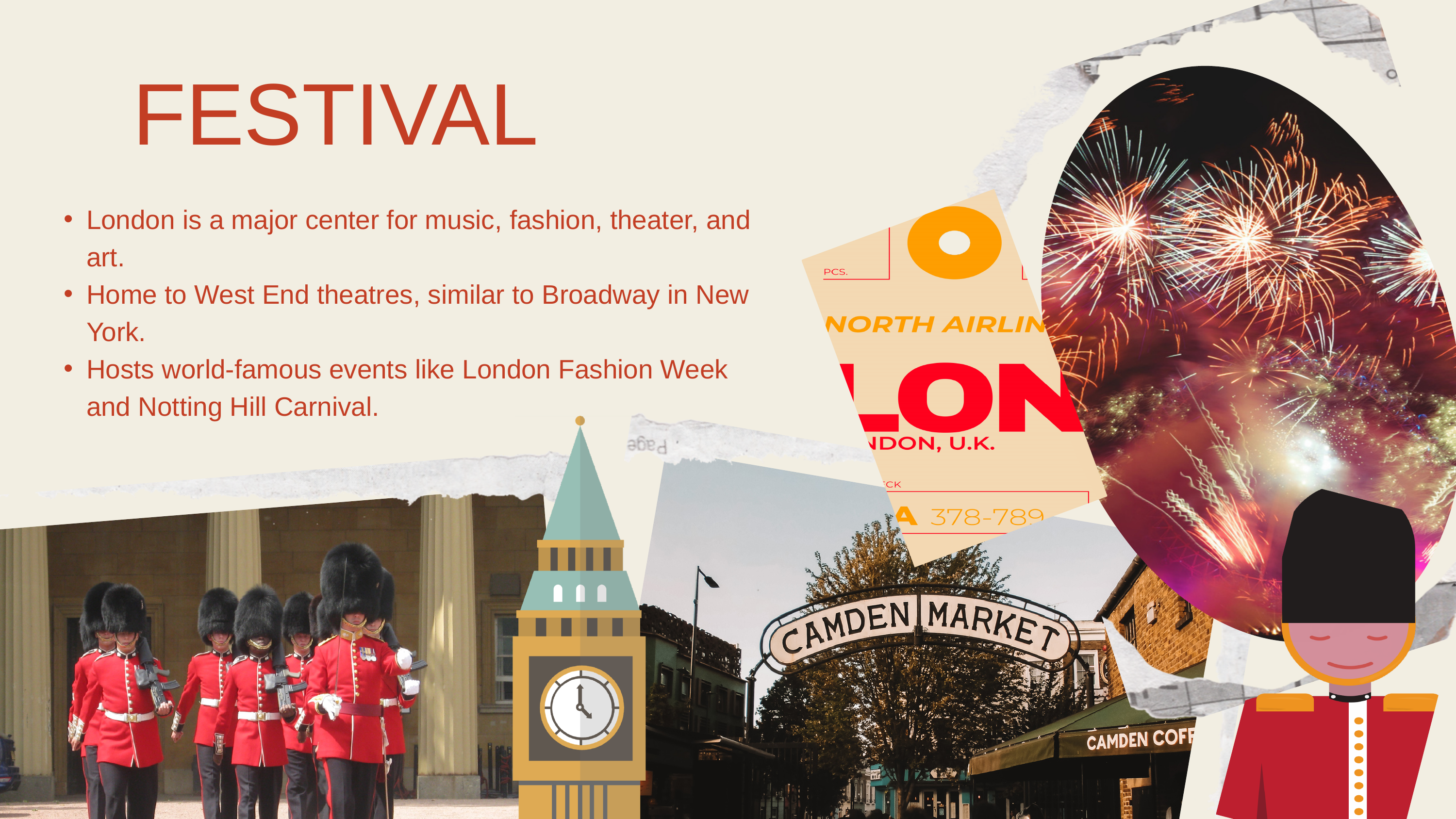

FESTIVAL

London is a major center for music, fashion, theater, and art.
Home to West End theatres, similar to Broadway in New York.
Hosts world-famous events like London Fashion Week and Notting Hill Carnival.